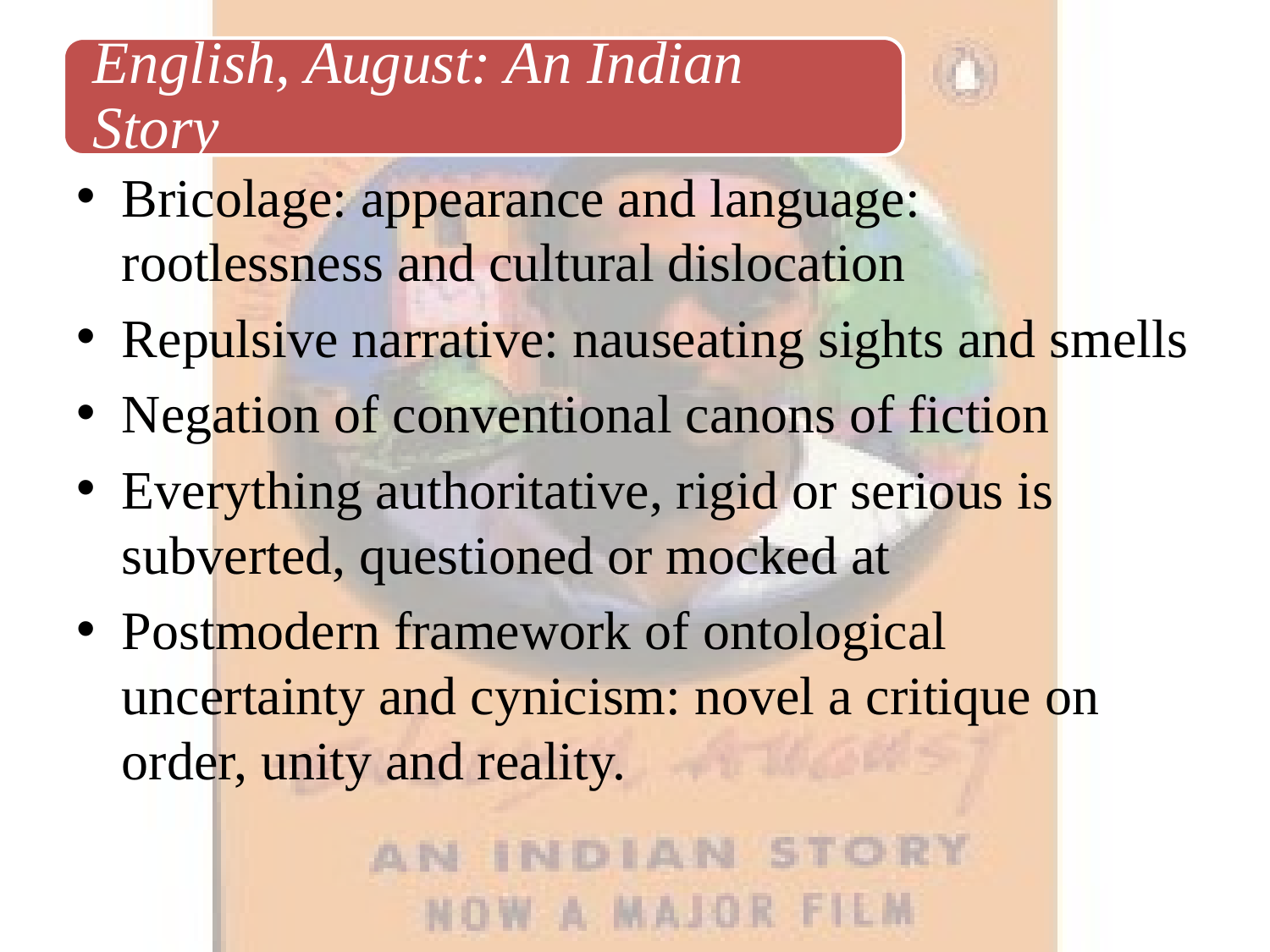

English, August: An Indian Story
Bricolage: appearance and language: rootlessness and cultural dislocation
Repulsive narrative: nauseating sights and smells
Negation of conventional canons of fiction
Everything authoritative, rigid or serious is subverted, questioned or mocked at
Postmodern framework of ontological uncertainty and cynicism: novel a critique on order, unity and reality.